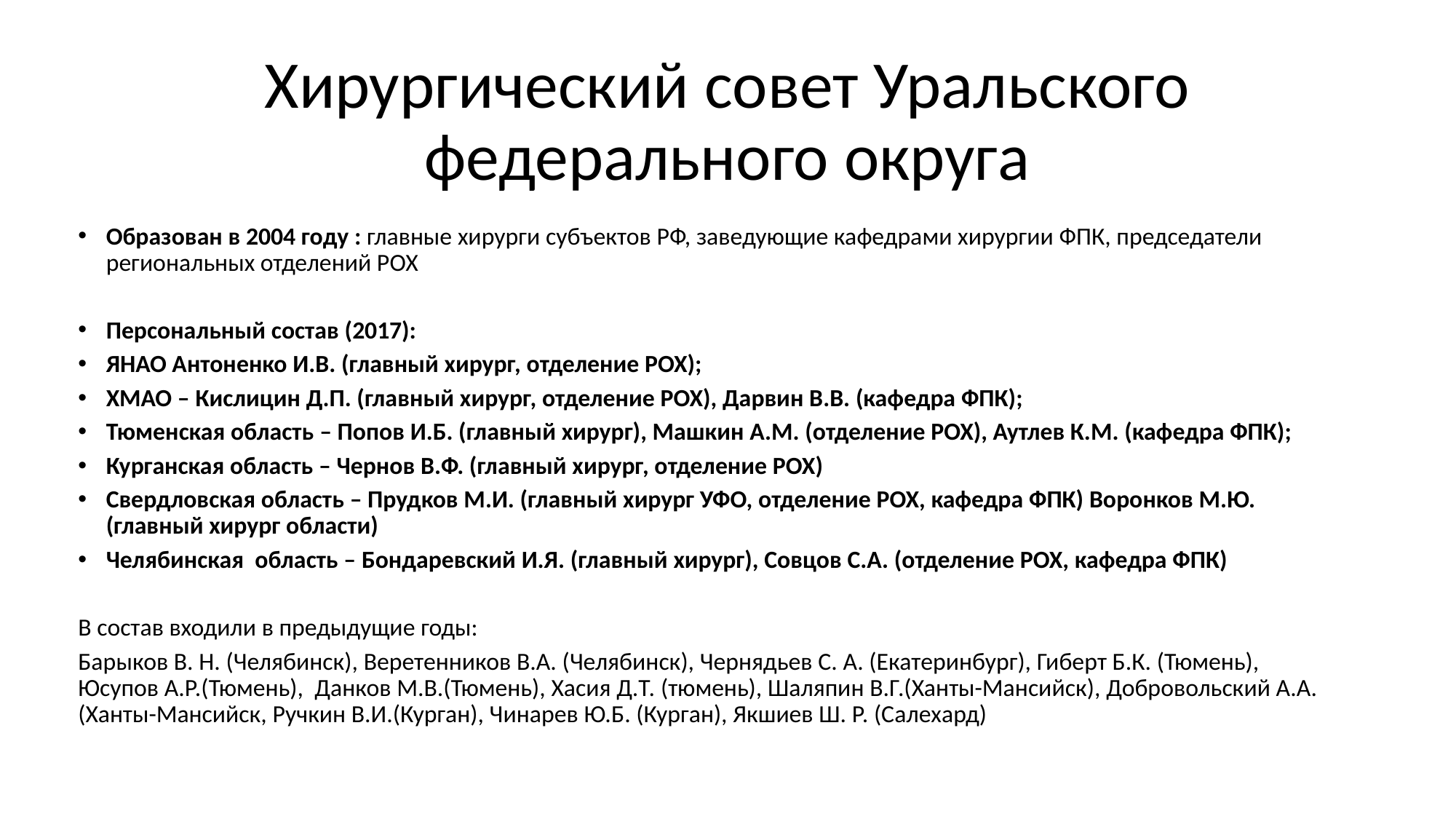

# Хирургический совет Уральского федерального округа
Образован в 2004 году : главные хирурги субъектов РФ, заведующие кафедрами хирургии ФПК, председатели региональных отделений РОХ

Персональный состав (2017):
ЯНАО Антоненко И.В. (главный хирург, отделение РОХ);
ХМАО – Кислицин Д.П. (главный хирург, отделение РОХ), Дарвин В.В. (кафедра ФПК);
Тюменская область – Попов И.Б. (главный хирург), Машкин А.М. (отделение РОХ), Аутлев К.М. (кафедра ФПК);
Курганская область – Чернов В.Ф. (главный хирург, отделение РОХ)
Свердловская область – Прудков М.И. (главный хирург УФО, отделение РОХ, кафедра ФПК) Воронков М.Ю. (главный хирург области)
Челябинская  область – Бондаревский И.Я. (главный хирург), Совцов С.А. (отделение РОХ, кафедра ФПК)

В состав входили в предыдущие годы:
Барыков В. Н. (Челябинск), Веретенников В.А. (Челябинск), Чернядьев С. А. (Екатеринбург), Гиберт Б.К. (Тюмень), Юсупов А.Р.(Тюмень),  Данков М.В.(Тюмень), Хасия Д.Т. (тюмень), Шаляпин В.Г.(Ханты-Мансийск), Добровольский А.А. (Ханты-Мансийск, Ручкин В.И.(Курган), Чинарев Ю.Б. (Курган), Якшиев Ш. Р. (Салехард)